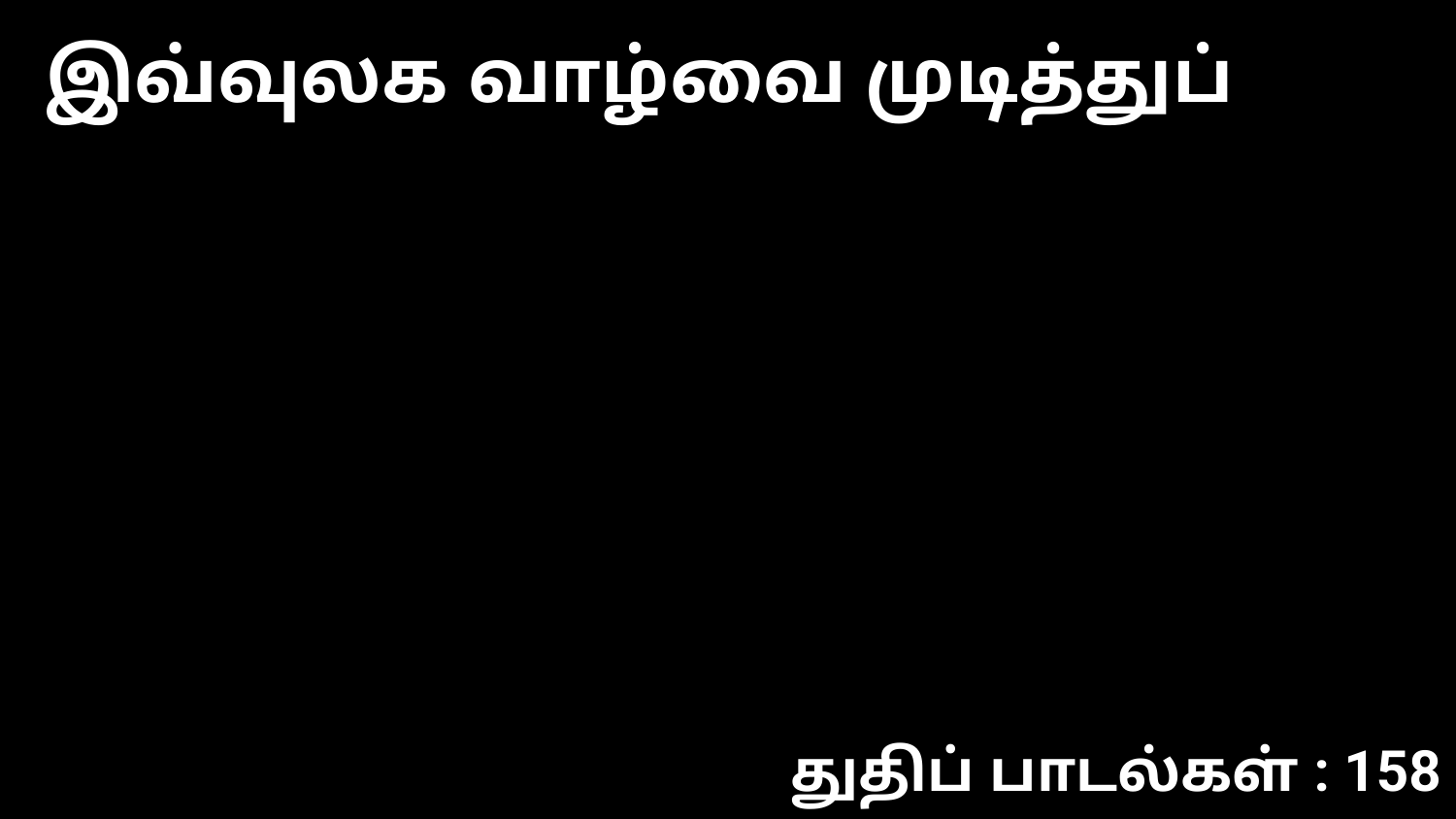

இவ்வுலக வாழ்வை முடித்துப்
துதிப் பாடல்கள் : 158